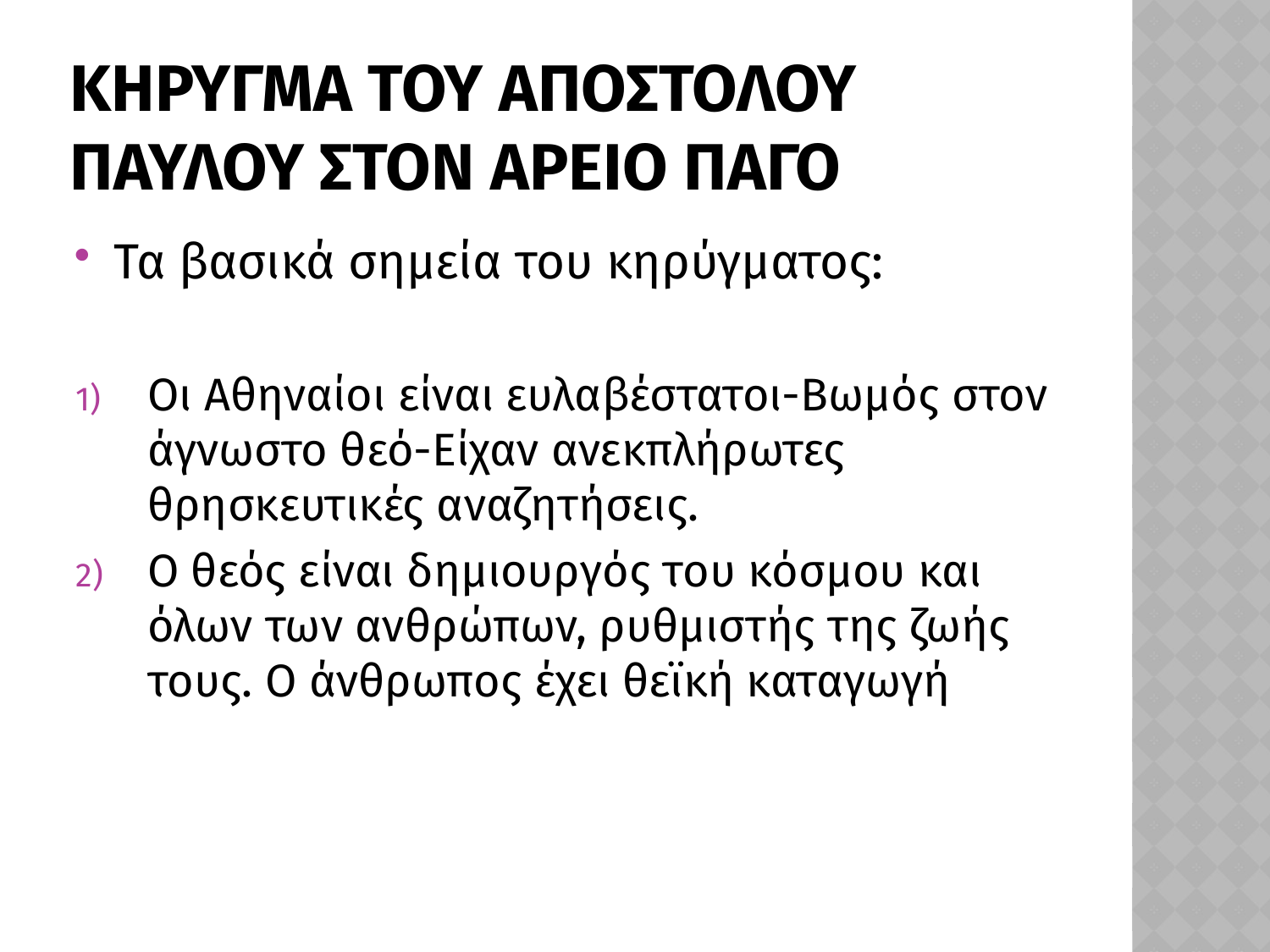

# Κηρυγμα του αποστολου παυλου στον αρειο παγο
Τα βασικά σημεία του κηρύγματος:

Οι Αθηναίοι είναι ευλαβέστατοι-Βωμός στον άγνωστο θεό-Είχαν ανεκπλήρωτες θρησκευτικές αναζητήσεις.
Ο θεός είναι δημιουργός του κόσμου και όλων των ανθρώπων, ρυθμιστής της ζωής τους. Ο άνθρωπος έχει θεϊκή καταγωγή